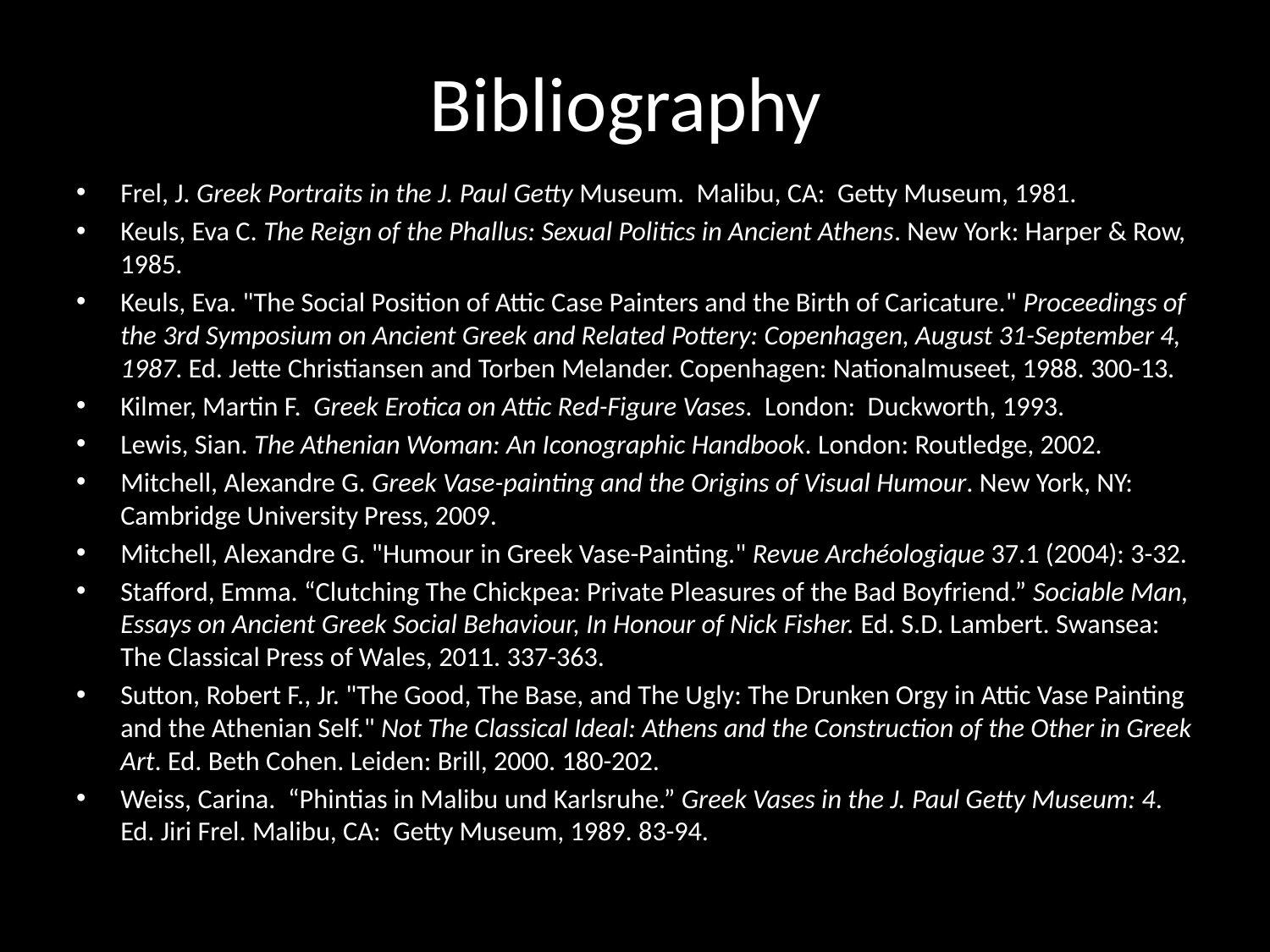

# Bibliography
Frel, J. Greek Portraits in the J. Paul Getty Museum.  Malibu, CA:  Getty Museum, 1981.
Keuls, Eva C. The Reign of the Phallus: Sexual Politics in Ancient Athens. New York: Harper & Row, 1985.
Keuls, Eva. "The Social Position of Attic Case Painters and the Birth of Caricature." Proceedings of the 3rd Symposium on Ancient Greek and Related Pottery: Copenhagen, August 31-September 4, 1987. Ed. Jette Christiansen and Torben Melander. Copenhagen: Nationalmuseet, 1988. 300-13.
Kilmer, Martin F.  Greek Erotica on Attic Red-Figure Vases.  London:  Duckworth, 1993.
Lewis, Sian. The Athenian Woman: An Iconographic Handbook. London: Routledge, 2002.
Mitchell, Alexandre G. Greek Vase-painting and the Origins of Visual Humour. New York, NY: Cambridge University Press, 2009.
Mitchell, Alexandre G. "Humour in Greek Vase-Painting." Revue Archéologique 37.1 (2004): 3-32.
Stafford, Emma. “Clutching The Chickpea: Private Pleasures of the Bad Boyfriend.” Sociable Man, Essays on Ancient Greek Social Behaviour, In Honour of Nick Fisher. Ed. S.D. Lambert. Swansea: The Classical Press of Wales, 2011. 337-363.
Sutton, Robert F., Jr. "The Good, The Base, and The Ugly: The Drunken Orgy in Attic Vase Painting and the Athenian Self." Not The Classical Ideal: Athens and the Construction of the Other in Greek Art. Ed. Beth Cohen. Leiden: Brill, 2000. 180-202.
Weiss, Carina.  “Phintias in Malibu und Karlsruhe.” Greek Vases in the J. Paul Getty Museum: 4. Ed. Jiri Frel. Malibu, CA:  Getty Museum, 1989. 83-94.